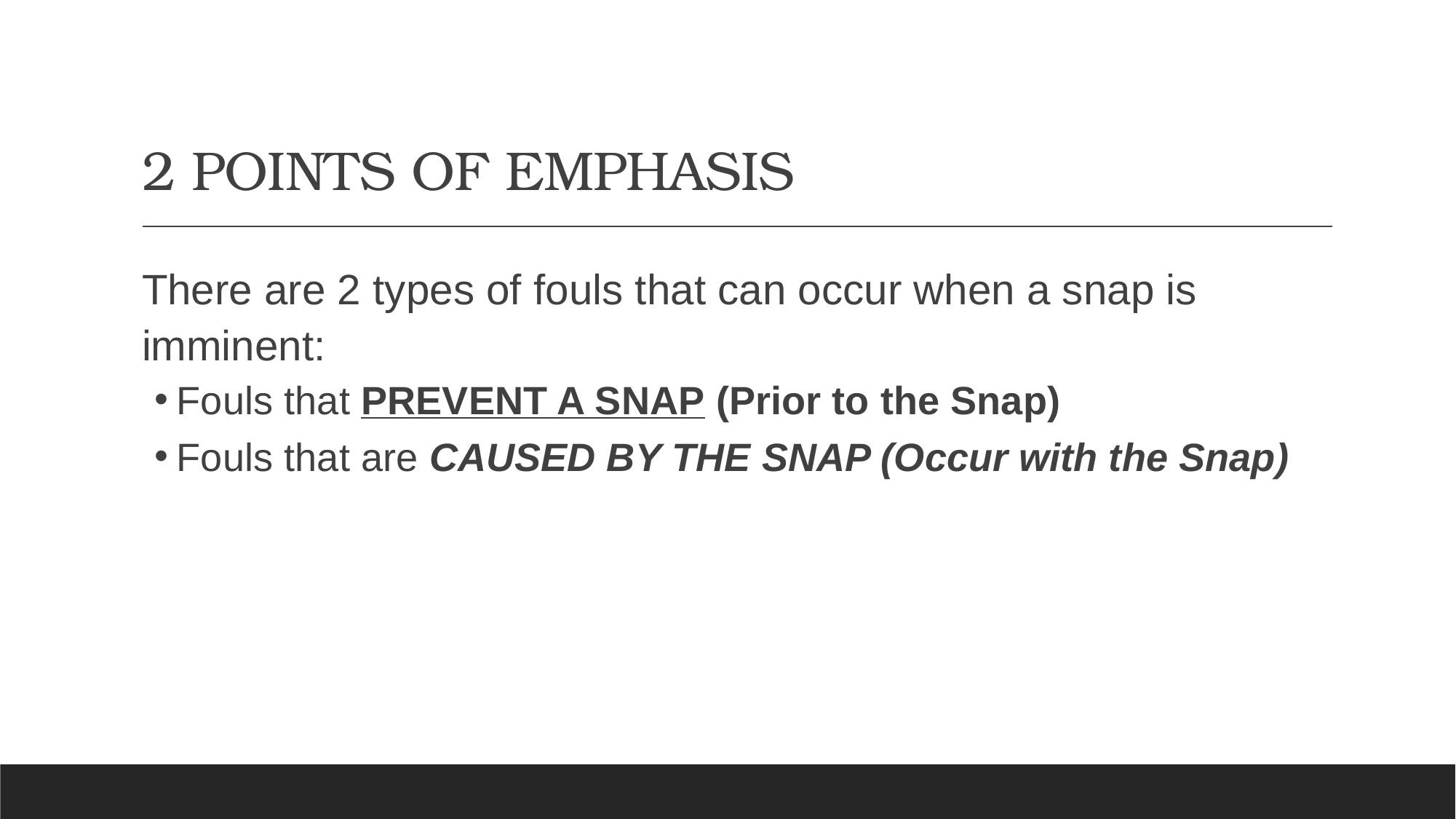

# 2 POINTS OF EMPHASIS
There are 2 types of fouls that can occur when a snap is imminent:
Fouls that PREVENT A SNAP (Prior to the Snap)
Fouls that are CAUSED BY THE SNAP (Occur with the Snap)